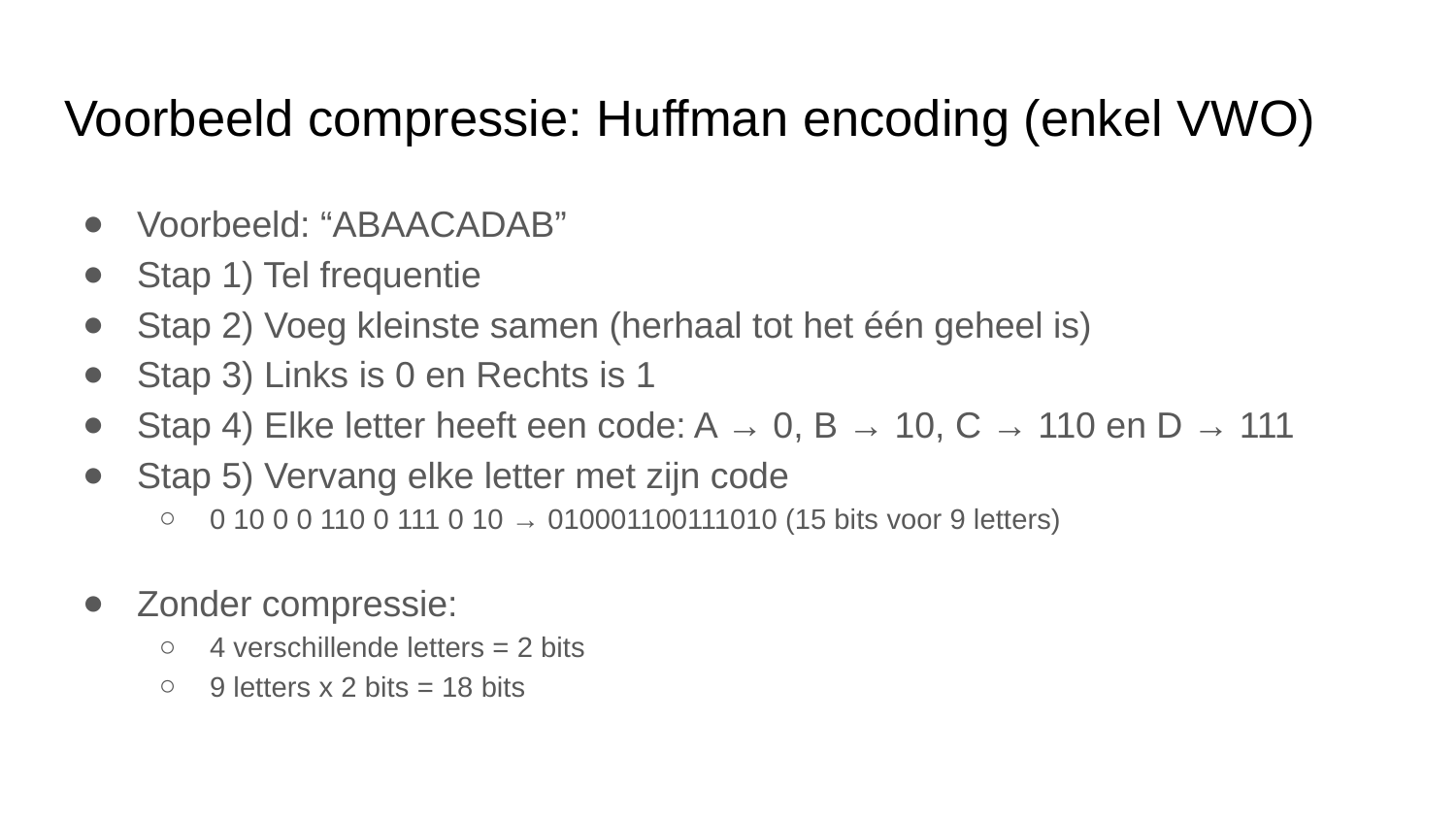

# Voorbeeld compressie: Huffman encoding (enkel VWO)
Voorbeeld: “ABAACADAB”
Stap 1) Tel frequentie
Stap 2) Voeg kleinste samen (herhaal tot het één geheel is)
Stap 3) Links is 0 en Rechts is 1
Stap 4) Elke letter heeft een code: A → 0, B → 10, C → 110 en D → 111
Stap 5) Vervang elke letter met zijn code
0 10 0 0 110 0 111 0 10 → 010001100111010 (15 bits voor 9 letters)
Zonder compressie:
4 verschillende letters = 2 bits
9 letters x 2 bits = 18 bits